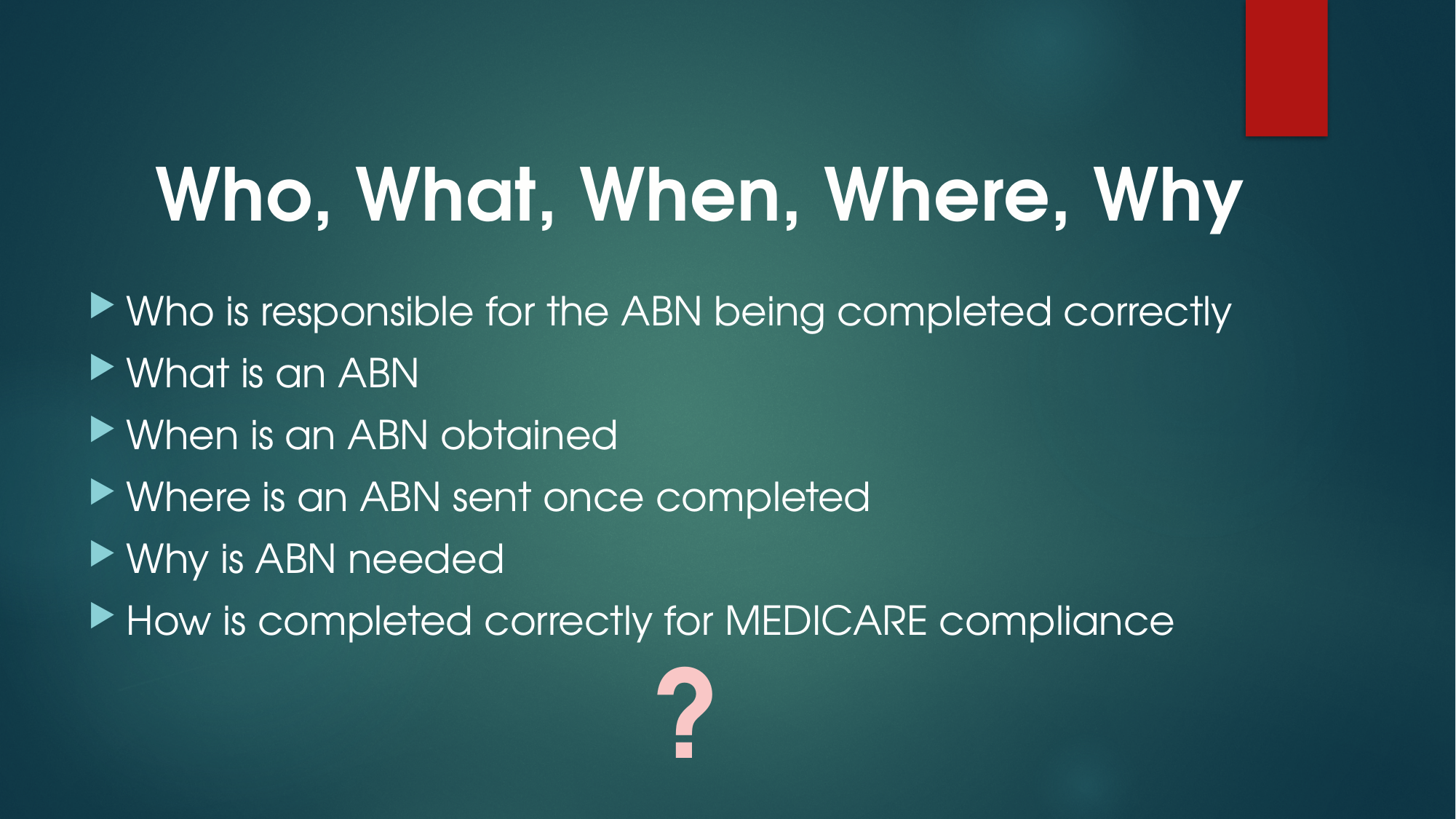

Who, What, When, Where, Why
Who is responsible for the ABN being completed correctly
What is an ABN
When is an ABN obtained
Where is an ABN sent once completed
Why is ABN needed
How is completed correctly for MEDICARE compliance

?